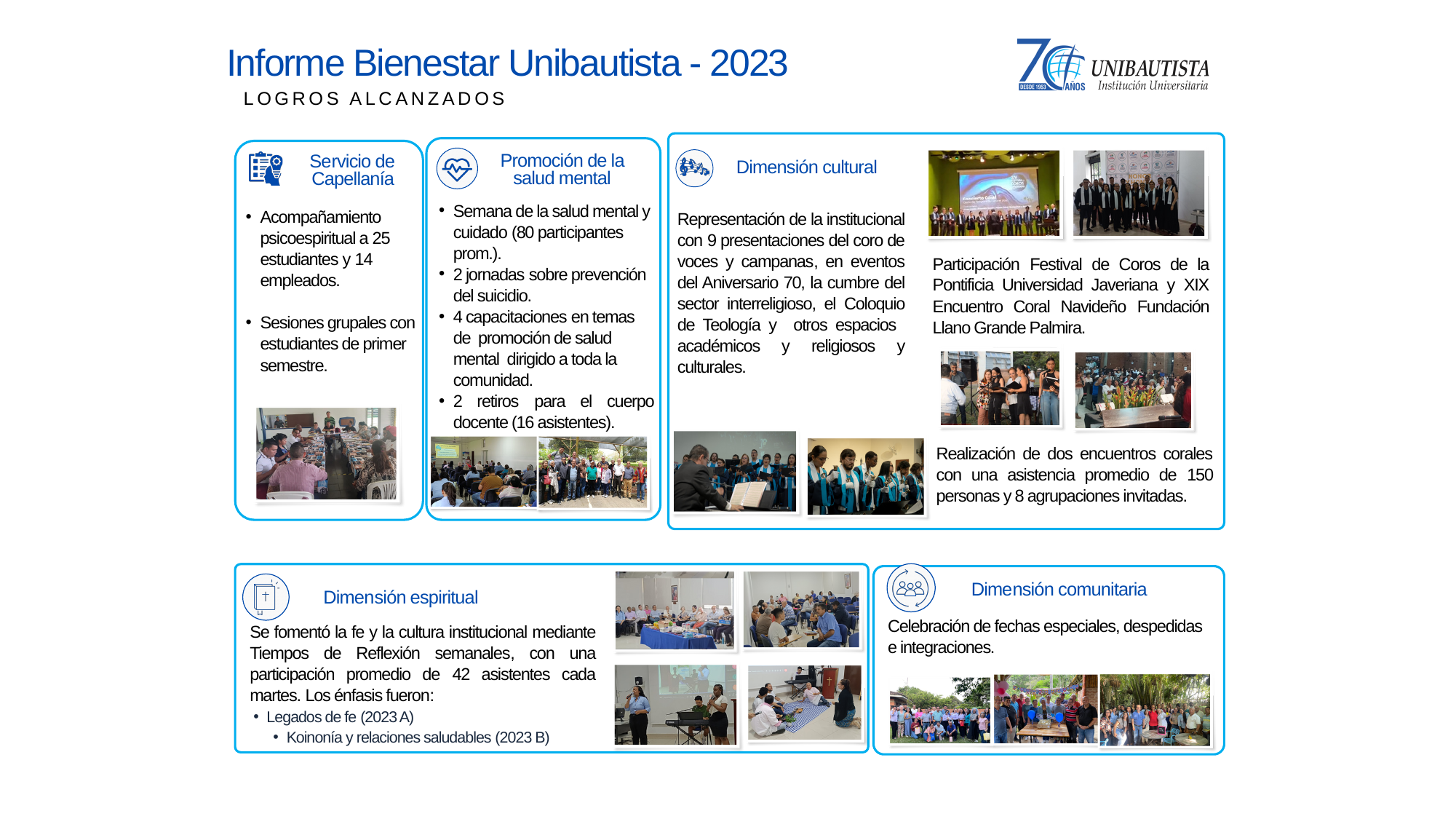

Informe Bienestar Unibautista - 2023
LOGROS ALCANZADOS

Promoción de la salud mental
Se﻿rvicio de Capellanía
Dimensión cultural
Semana de la salud mental y cuidado (80 participantes prom.).
2 jornadas sobre prevención del suicidio.
4 capacitaciones en temas de  promoción de salud mental  dirigido a toda la comunidad.
2 retiros para el cuerpo docente (16 asistentes).
Acompañamiento psicoespiritual a 25 estudiantes y 14 empleados.

Sesiones grupales con estudiantes de primer semestre.
Representación de la institucional con 9 presentaciones del coro de voces y campanas, en eventos del Aniversario 70, la cumbre del sector interreligioso, el Coloquio de Teología y  otros espacios  académicos y religiosos y culturales.
Participación Festival de Coros de la Pontificia Universidad Javeriana y XIX Encuentro Coral Navideño Fundación Llano Grande Palmira.

Realización de dos encuentros corales con una asistencia promedio de 150 personas y 8 agrupaciones invitadas.

Dime﻿nsión comunitaria
Dimen﻿sión espiritual
Celebración de fechas especiales, despedidas e integraciones.
Se fomentó la fe y la cultura institucional mediante Tiempos de Reflexión semanales, con una participación promedio de 42 asistentes cada martes. Los énfasis fueron:

Legados de fe (2023 A)
Koinonía y relaciones saludables (2023 B)